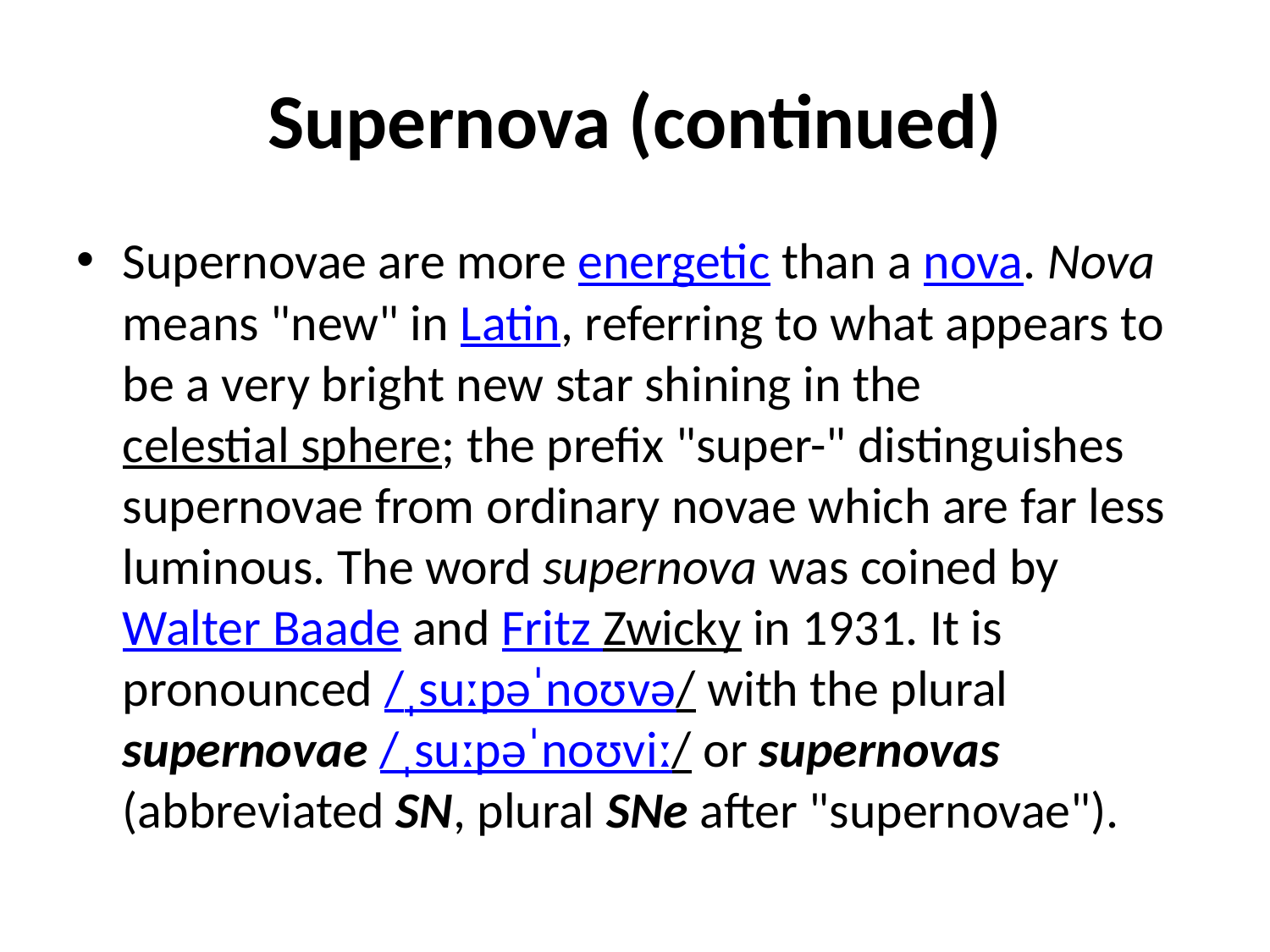

# Supernova (continued)
Supernovae are more energetic than a nova. Nova means "new" in Latin, referring to what appears to be a very bright new star shining in the celestial sphere; the prefix "super-" distinguishes supernovae from ordinary novae which are far less luminous. The word supernova was coined by Walter Baade and Fritz Zwicky in 1931. It is pronounced /ˌsuːpəˈnoʊvə/ with the plural supernovae /ˌsuːpəˈnoʊviː/ or supernovas (abbreviated SN, plural SNe after "supernovae").